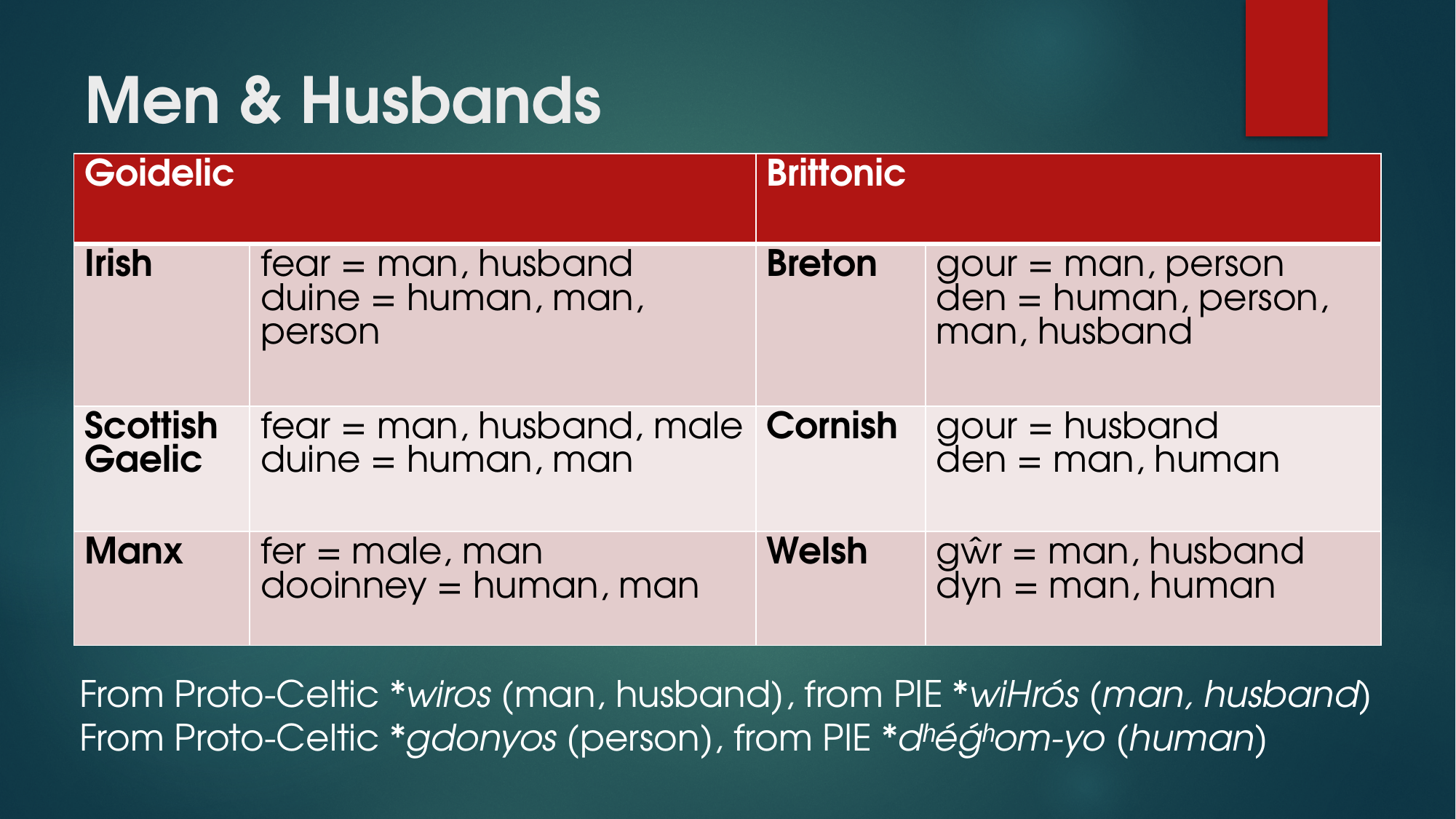

# Men & Husbands
| Goidelic |  | Brittonic |  |
| --- | --- | --- | --- |
| Irish | fear = man, husband duine = human, man, person | Breton | gour = man, person den = human, person, man, husband |
| Scottish Gaelic | fear = man, husband, male duine = human, man | Cornish | gour = husband den = man, human |
| Manx | fer = male, man dooinney = human, man | Welsh | gŵr = man, husband dyn = man, human |
From Proto-Celtic *wiros (man, husband), from PIE *wiHrós (man, husband)
From Proto-Celtic *gdonyos (person), from PIE *dʰéǵʰom-yo (human)